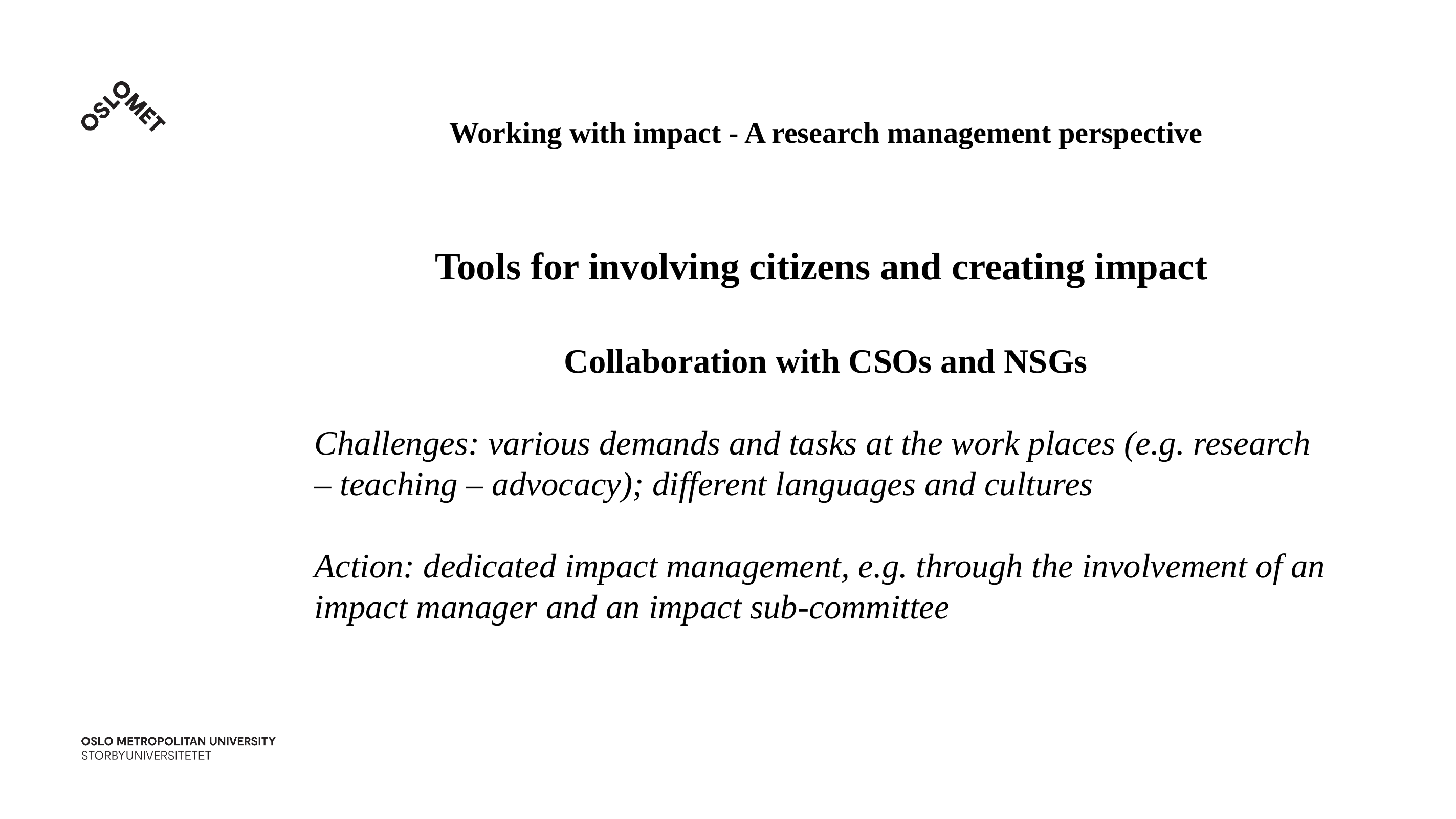

Working with impact - A research management perspective

Tools for involving citizens and creating impact

Collaboration with CSOs and NSGs

Challenges: various demands and tasks at the work places (e.g. research – teaching – advocacy); different languages and cultures

Action: dedicated impact management, e.g. through the involvement of an impact manager and an impact sub-committee